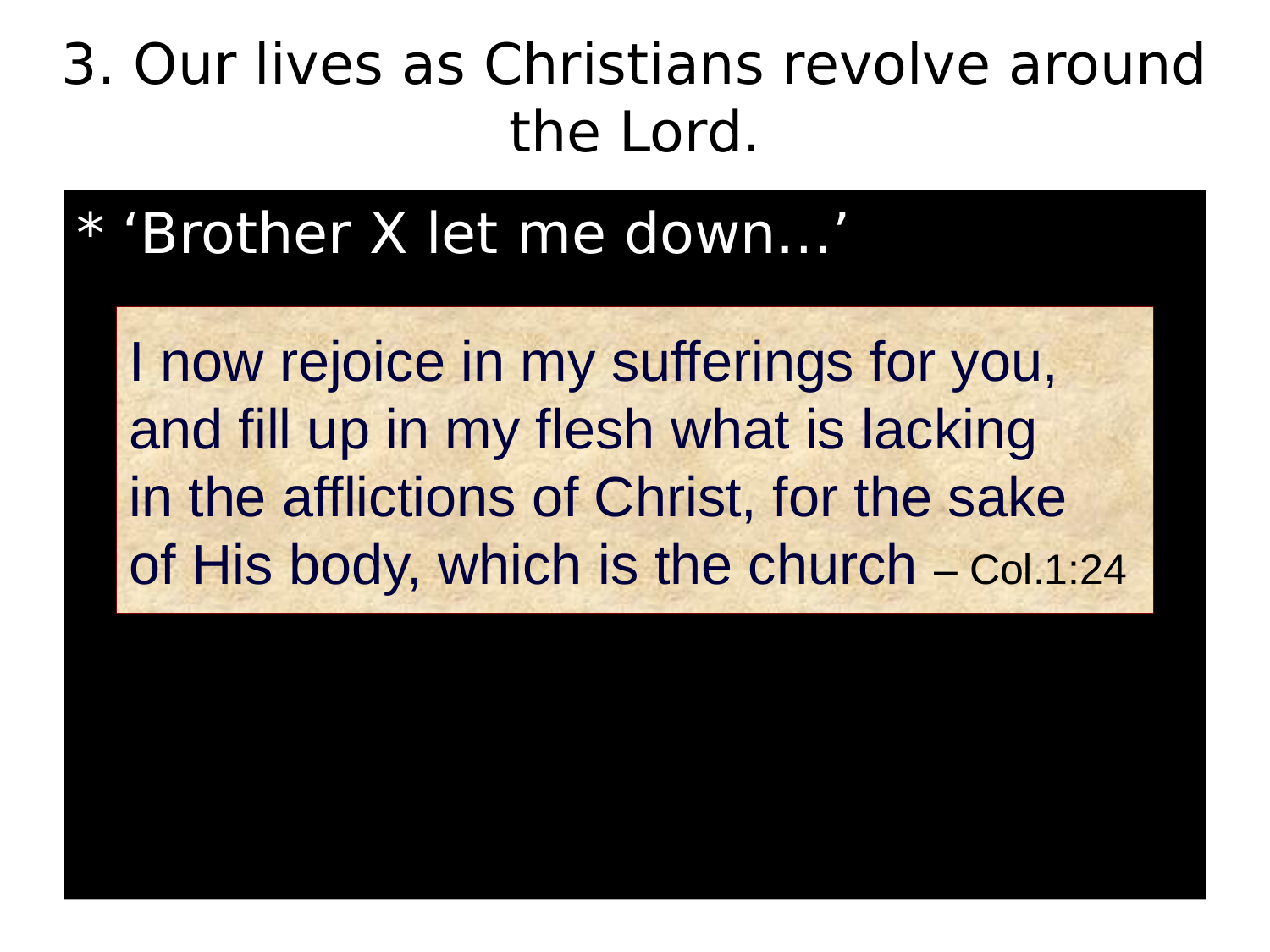

# 3. Our lives as Christians revolve around the Lord.
* ‘Brother X let me down…’

I now rejoice in my sufferings for you, and fill up in my flesh what is lacking
in the afflictions of Christ, for the sake
of His body, which is the church – Col.1:24